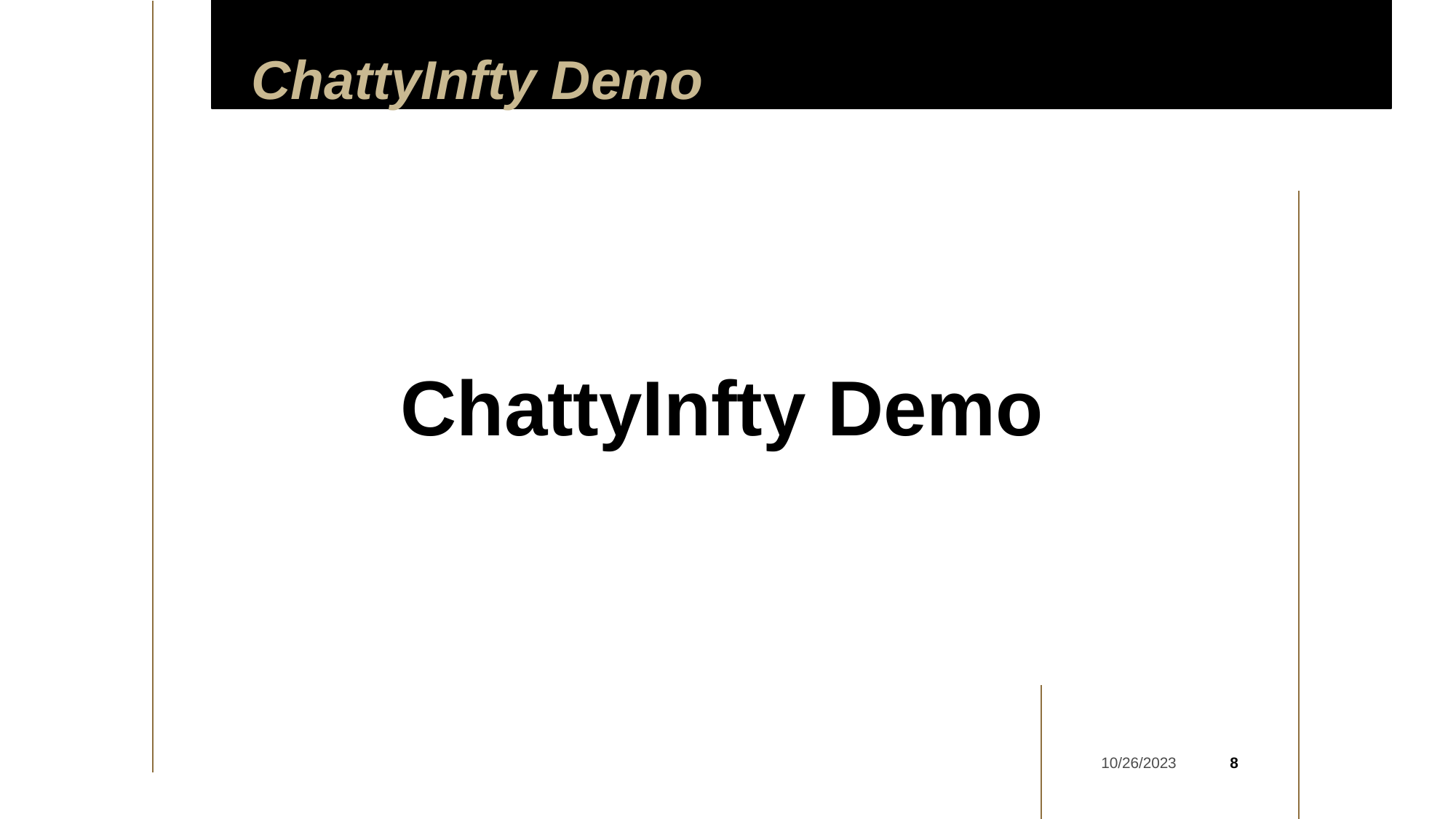

# ChattyInfty Demo
ChattyInfty Demo
8
10/26/2023